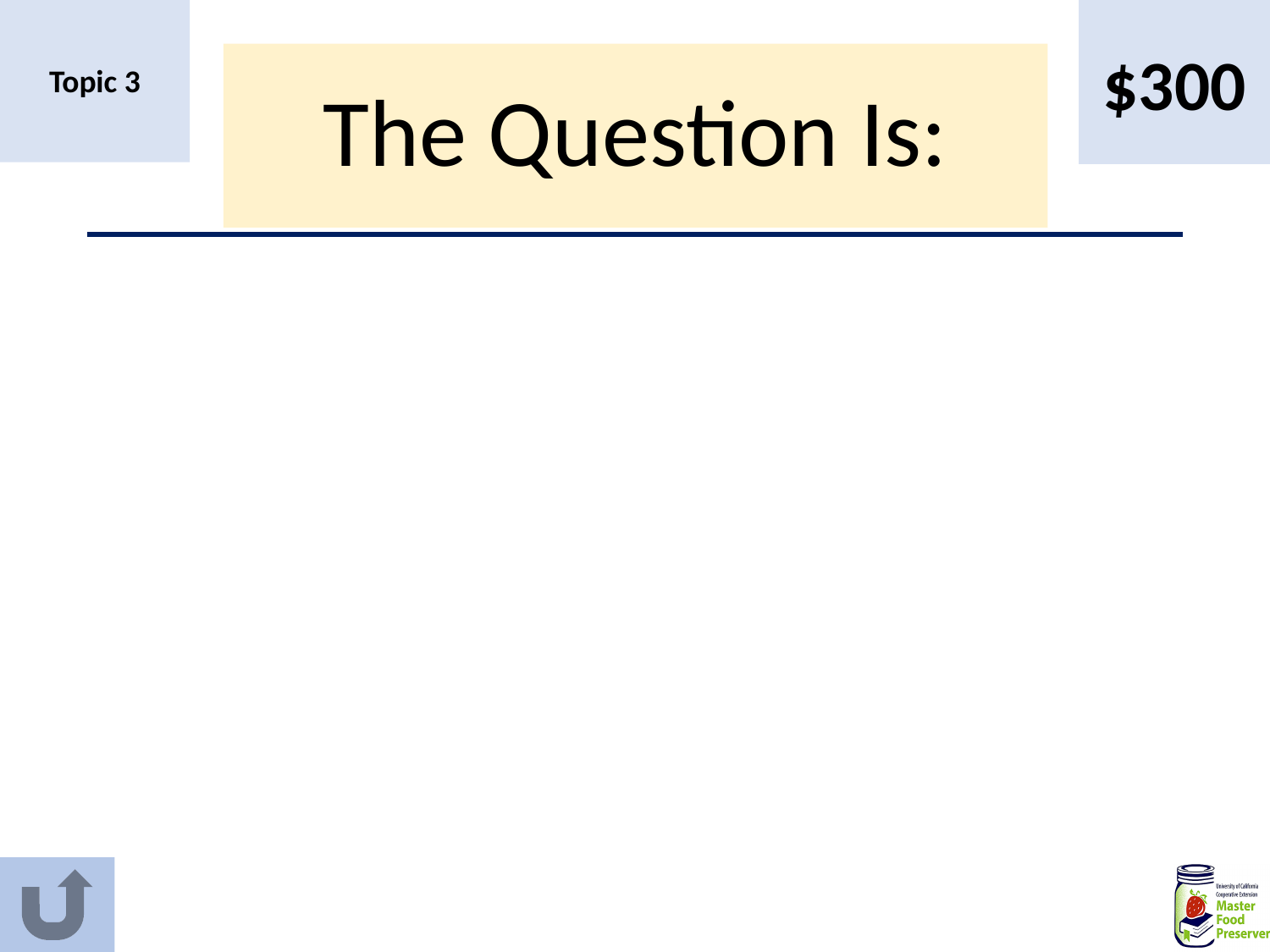

$300
Topic 3
# The Question Is: